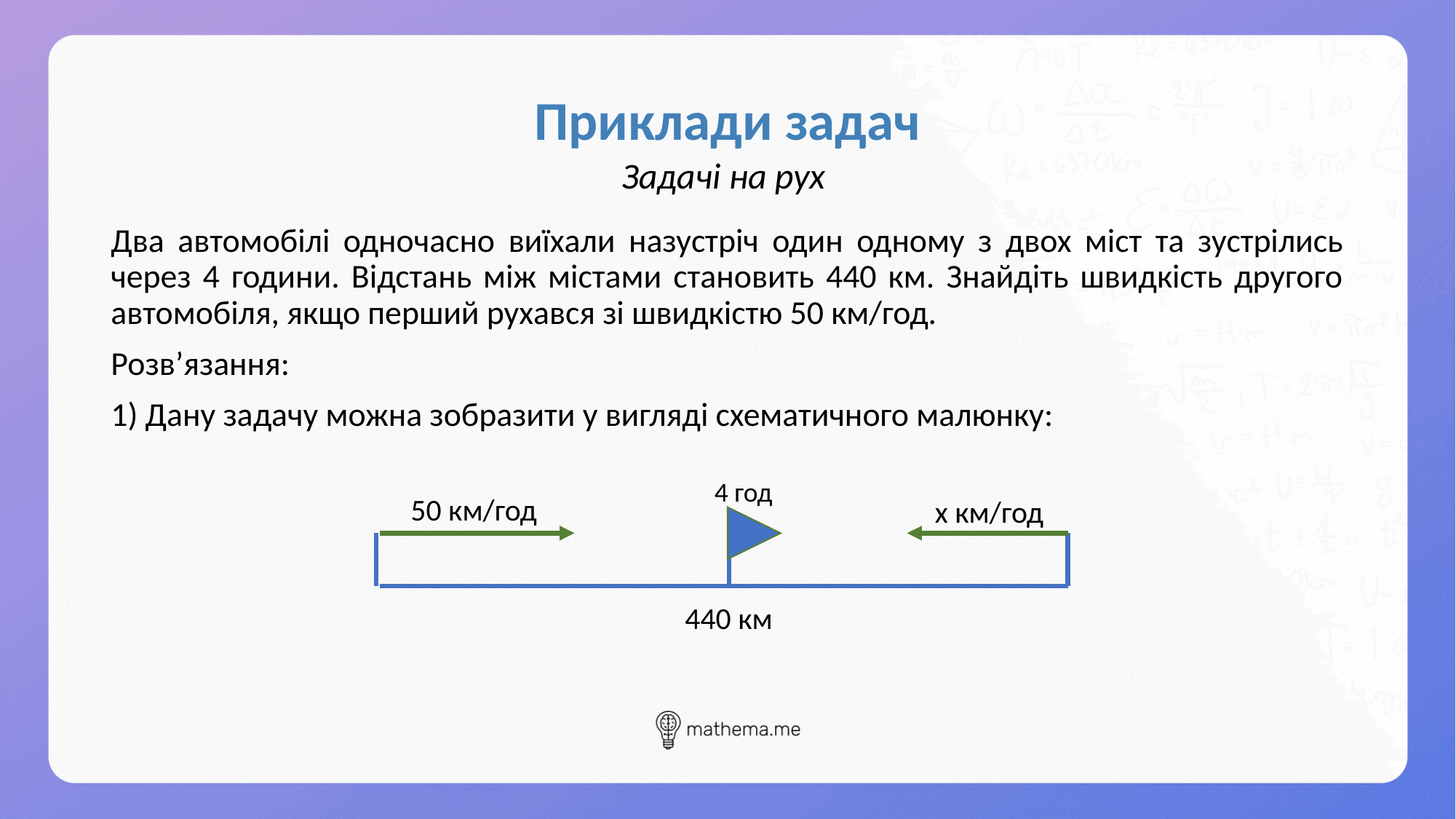

# Приклади задач
Задачі на рух
Два автомобілі одночасно виїхали назустріч один одному з двох міст та зустрілись через 4 години. Відстань між містами становить 440 км. Знайдіть швидкість другого автомобіля, якщо перший рухався зі швидкістю 50 км/год.
Розв’язання:
1) Дану задачу можна зобразити у вигляді схематичного малюнку:
4 год
50 км/год
х км/год

440 км